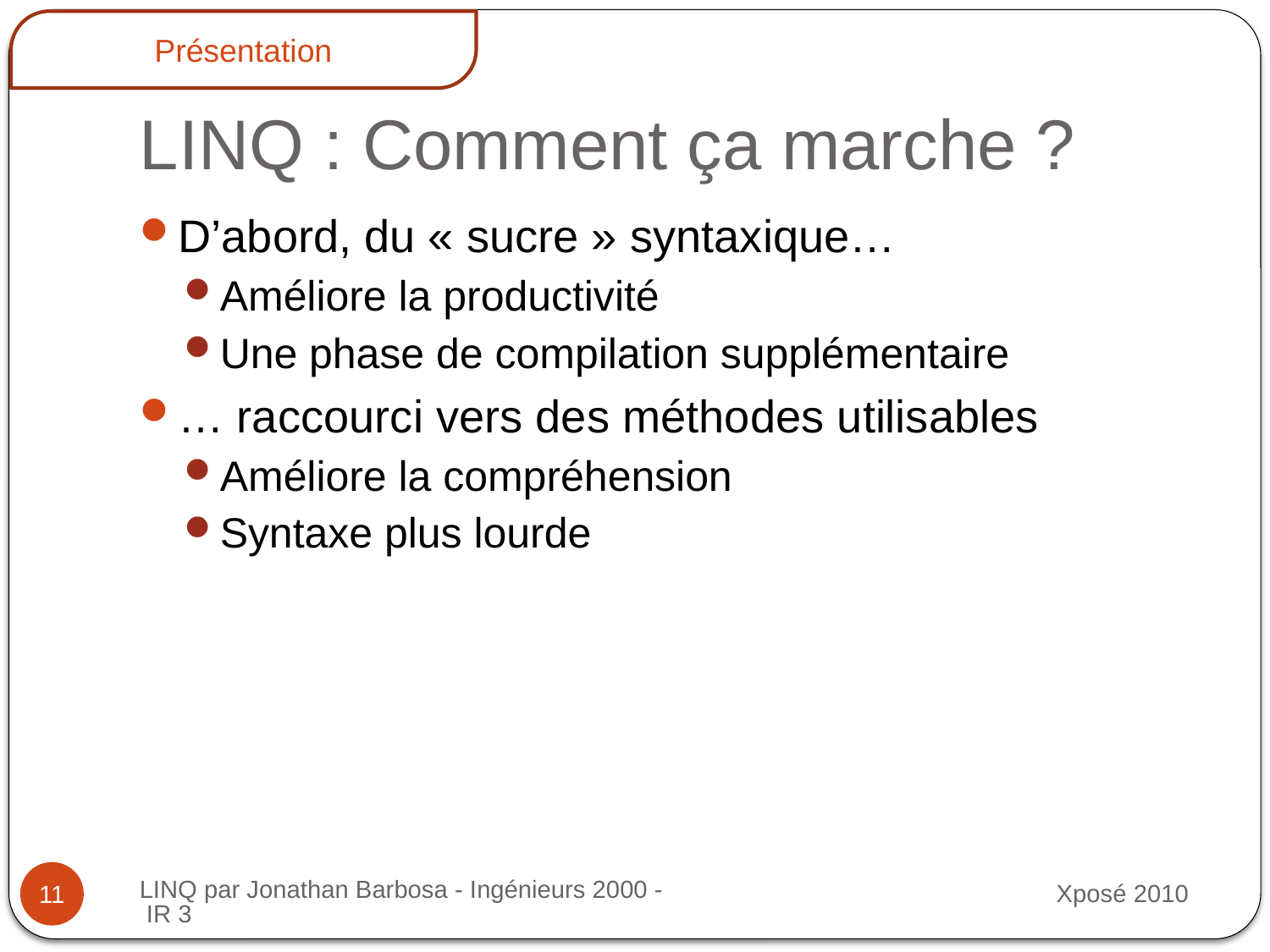

Présentation
# LINQ : Comment ça marche ?
D’abord, du « sucre » syntaxique…
Améliore la productivité
Une phase de compilation supplémentaire
… raccourci vers des méthodes utilisables
Améliore la compréhension
Syntaxe plus lourde
LINQ par Jonathan Barbosa - Ingénieurs 2000 - IR 3
Xposé 2010
11